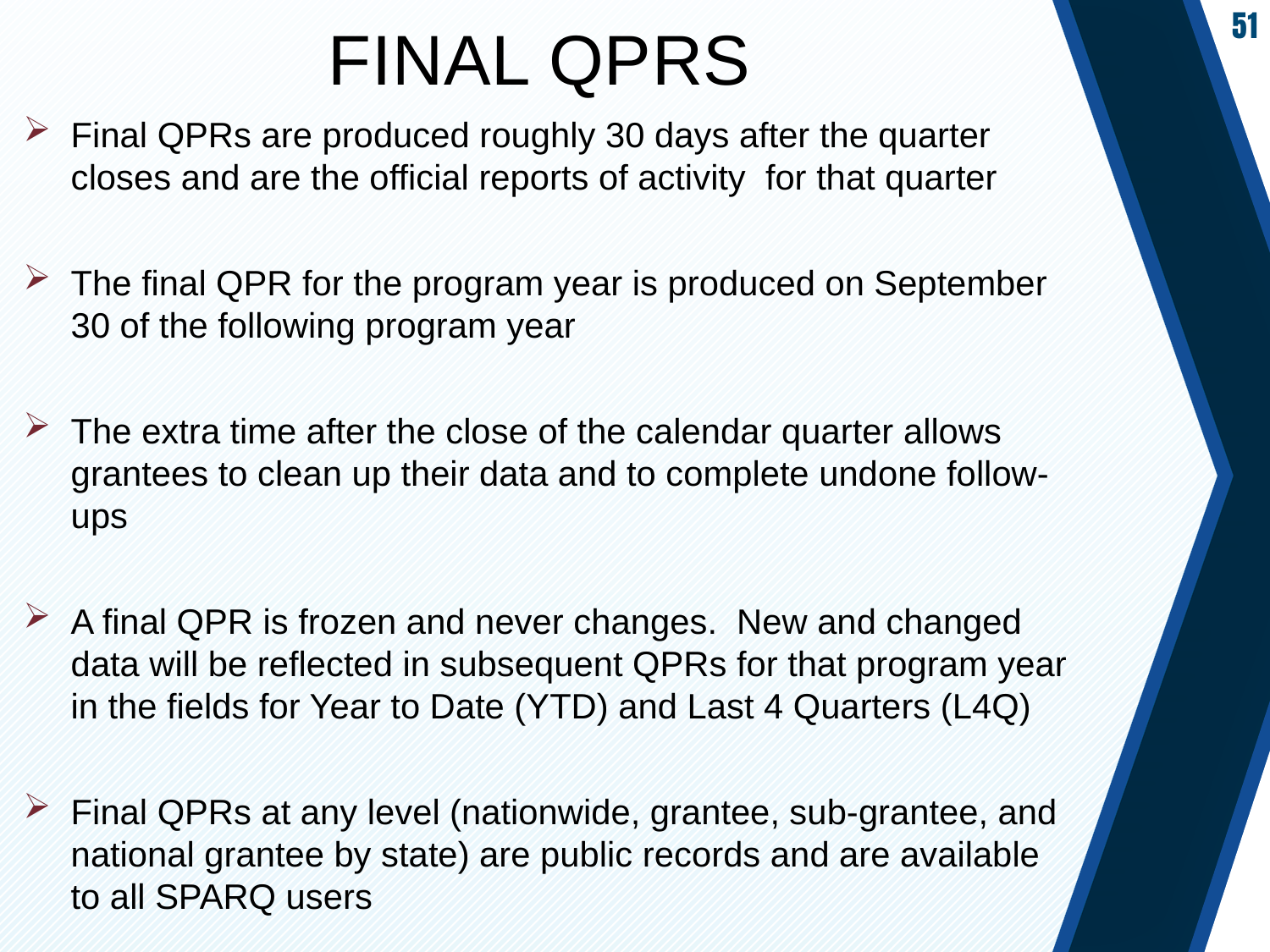

# Final QPRs
Final QPRs are produced roughly 30 days after the quarter closes and are the official reports of activity  for that quarter

The final QPR for the program year is produced on September 30 of the following program year

The extra time after the close of the calendar quarter allows grantees to clean up their data and to complete undone follow-ups

A final QPR is frozen and never changes.  New and changed data will be reflected in subsequent QPRs for that program year in the fields for Year to Date (YTD) and Last 4 Quarters (L4Q)

Final QPRs at any level (nationwide, grantee, sub-grantee, and national grantee by state) are public records and are available to all SPARQ users